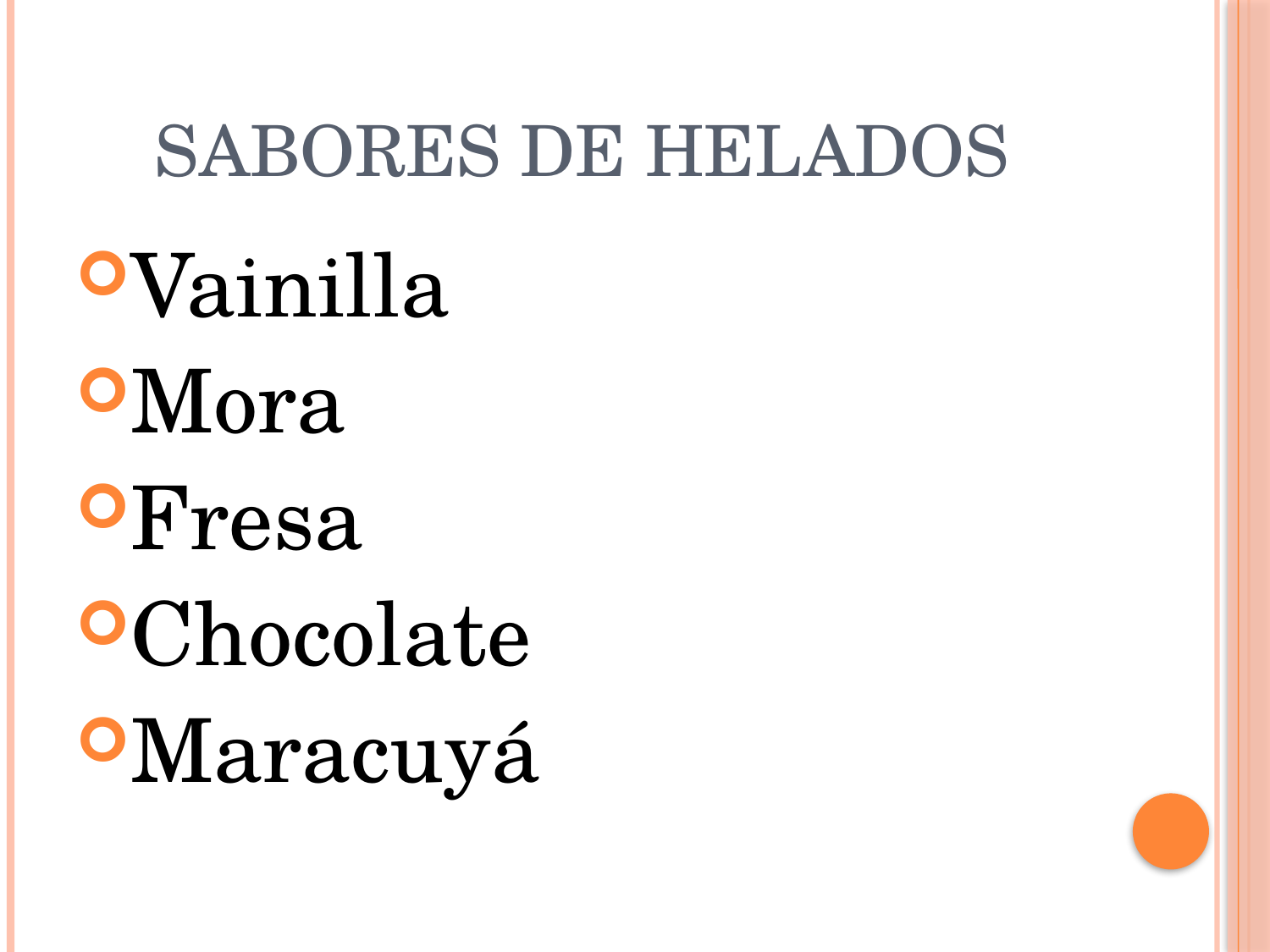

# Sabores de Helados
Vainilla
Mora
Fresa
Chocolate
Maracuyá